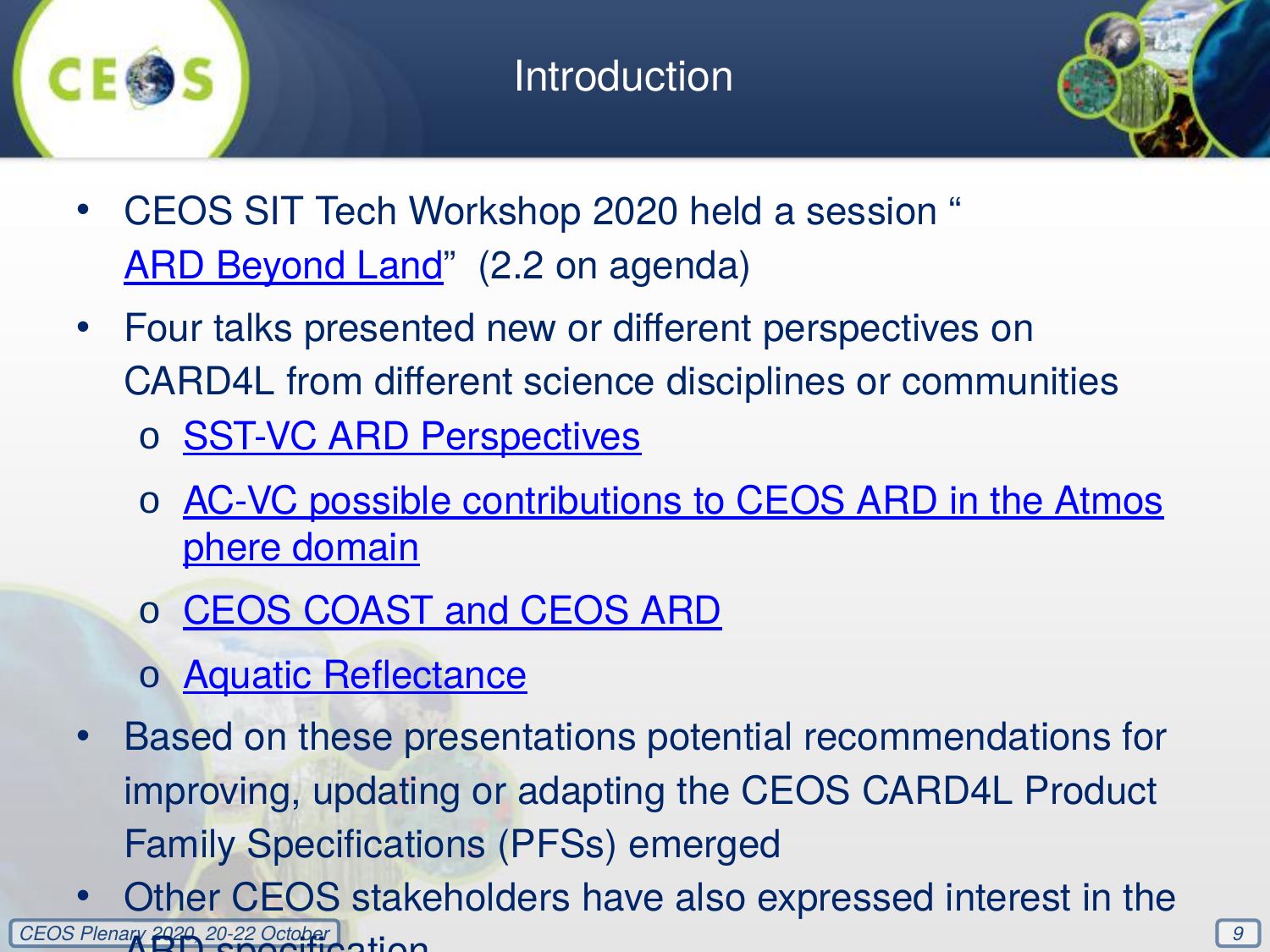

Introduction
CEOS SIT Tech Workshop 2020 held a session “ARD Beyond Land”  (2.2 on agenda)
Four talks presented new or different perspectives on CARD4L from different science disciplines or communities
SST-VC ARD Perspectives
AC-VC possible contributions to CEOS ARD in the Atmosphere domain
CEOS COAST and CEOS ARD
Aquatic Reflectance
Based on these presentations potential recommendations for improving, updating or adapting the CEOS CARD4L Product Family Specifications (PFSs) emerged
Other CEOS stakeholders have also expressed interest in the ARD specification
9